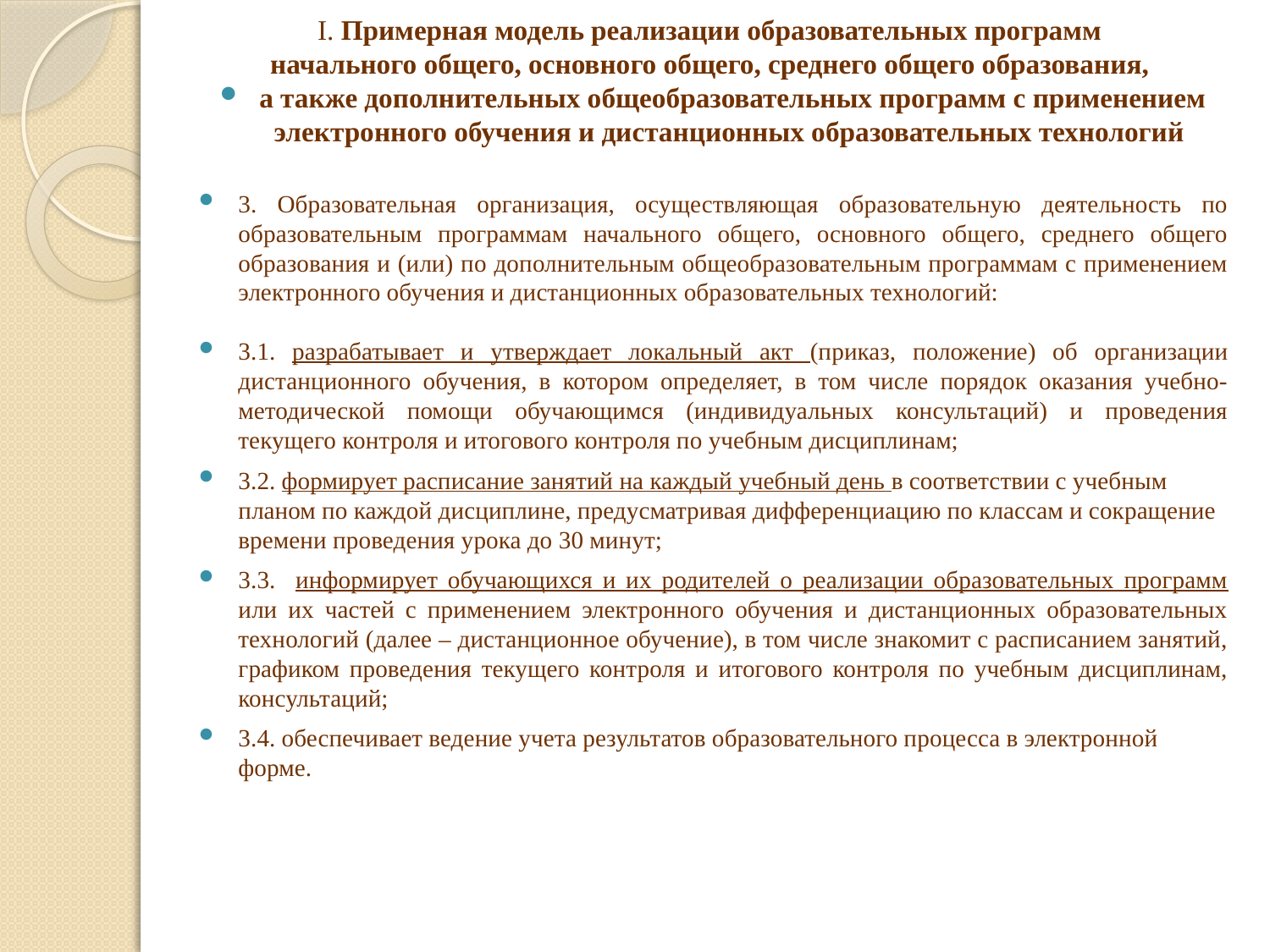

I. Примерная модель реализации образовательных программ
начального общего, основного общего, среднего общего образования,
а также дополнительных общеобразовательных программ с применением электронного обучения и дистанционных образовательных технологий

3. Образовательная организация, осуществляющая образовательную деятельность по образовательным программам начального общего, основного общего, среднего общего образования и (или) по дополнительным общеобразовательным программам с применением электронного обучения и дистанционных образовательных технологий:

3.1. разрабатывает и утверждает локальный акт (приказ, положение) об организации дистанционного обучения, в котором определяет, в том числе порядок оказания учебно-методической помощи обучающимся (индивидуальных консультаций) и проведения текущего контроля и итогового контроля по учебным дисциплинам;
3.2. формирует расписание занятий на каждый учебный день в соответствии с учебным планом по каждой дисциплине, предусматривая дифференциацию по классам и сокращение времени проведения урока до 30 минут;
3.3.  информирует обучающихся и их родителей о реализации образовательных программ или их частей с применением электронного обучения и дистанционных образовательных технологий (далее – дистанционное обучение), в том числе знакомит с расписанием занятий, графиком проведения текущего контроля и итогового контроля по учебным дисциплинам, консультаций;
3.4. обеспечивает ведение учета результатов образовательного процесса в электронной форме.